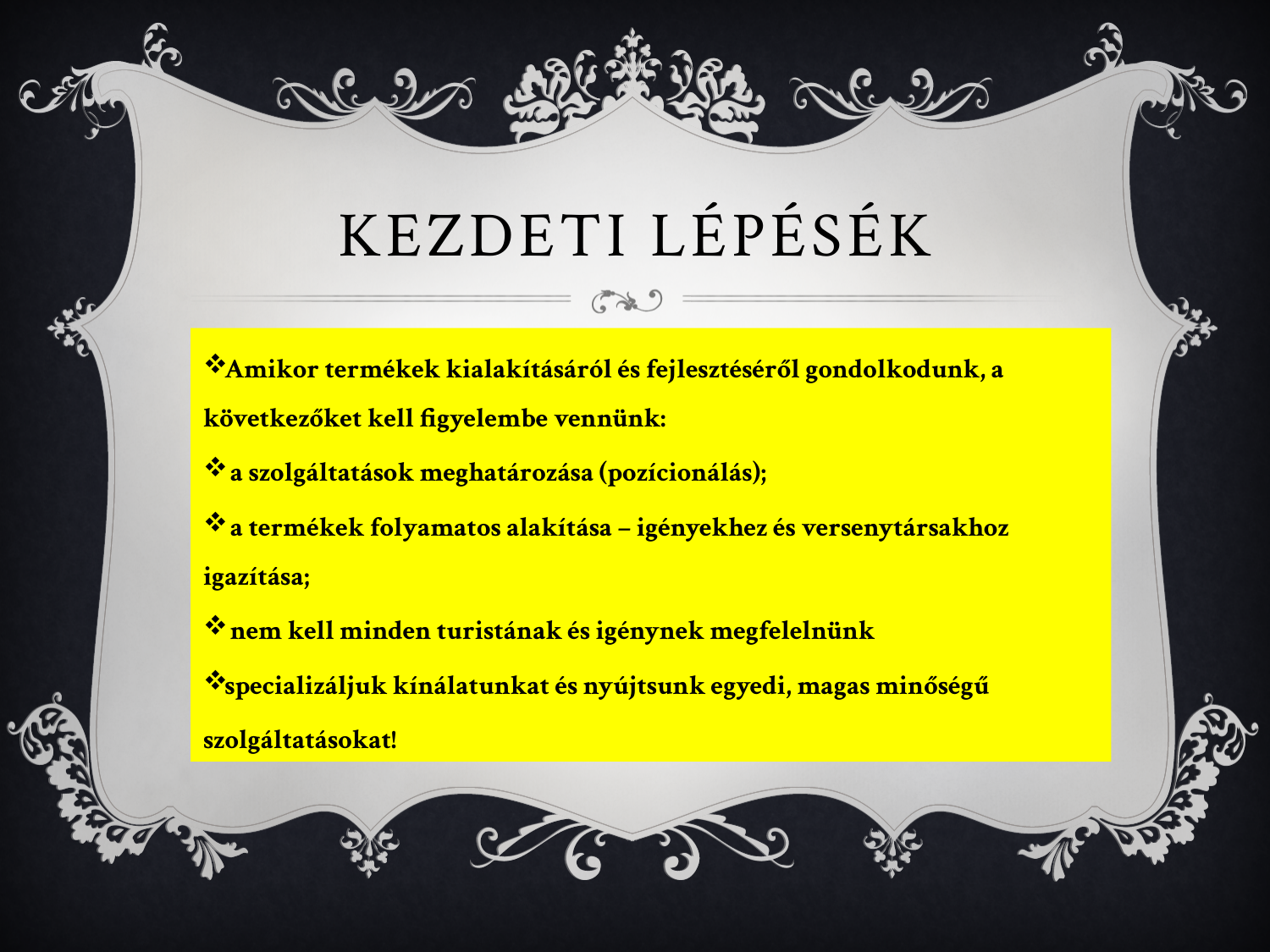

# KezdETI LÉPÉSÉK
Amikor termékek kialakításáról és fejlesztéséről gondolkodunk, a következőket kell figyelembe vennünk:
 a szolgáltatások meghatározása (pozícionálás);
 a termékek folyamatos alakítása – igényekhez és versenytársakhoz igazítása;
 nem kell minden turistának és igénynek megfelelnünk
specializáljuk kínálatunkat és nyújtsunk egyedi, magas minőségű
szolgáltatásokat!